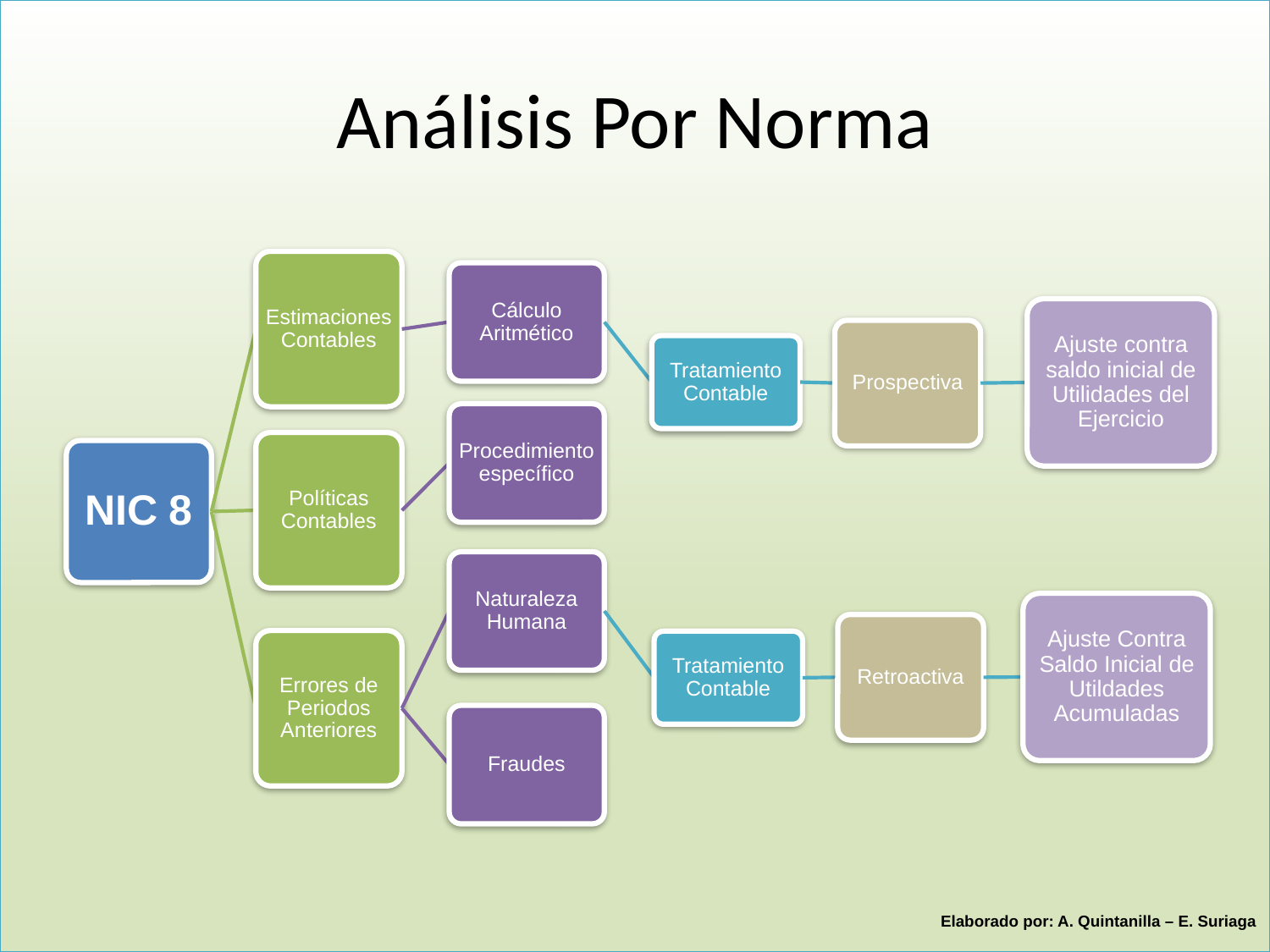

# Análisis Por Norma
NIC 8

Estimaciones Contables

Cálculo Aritmético

Tratamiento Contable

Prospectiva

Ajuste contra saldo inicial de Utilidades del Ejercicio

Políticas Contables

Procedimiento específico

Errores de Periodos Anteriores

Naturaleza Humana

Tratamiento Contable

Retroactiva

Ajuste Contra Saldo Inicial de Utildades Acumuladas

Fraudes
Elaborado por: A. Quintanilla – E. Suriaga